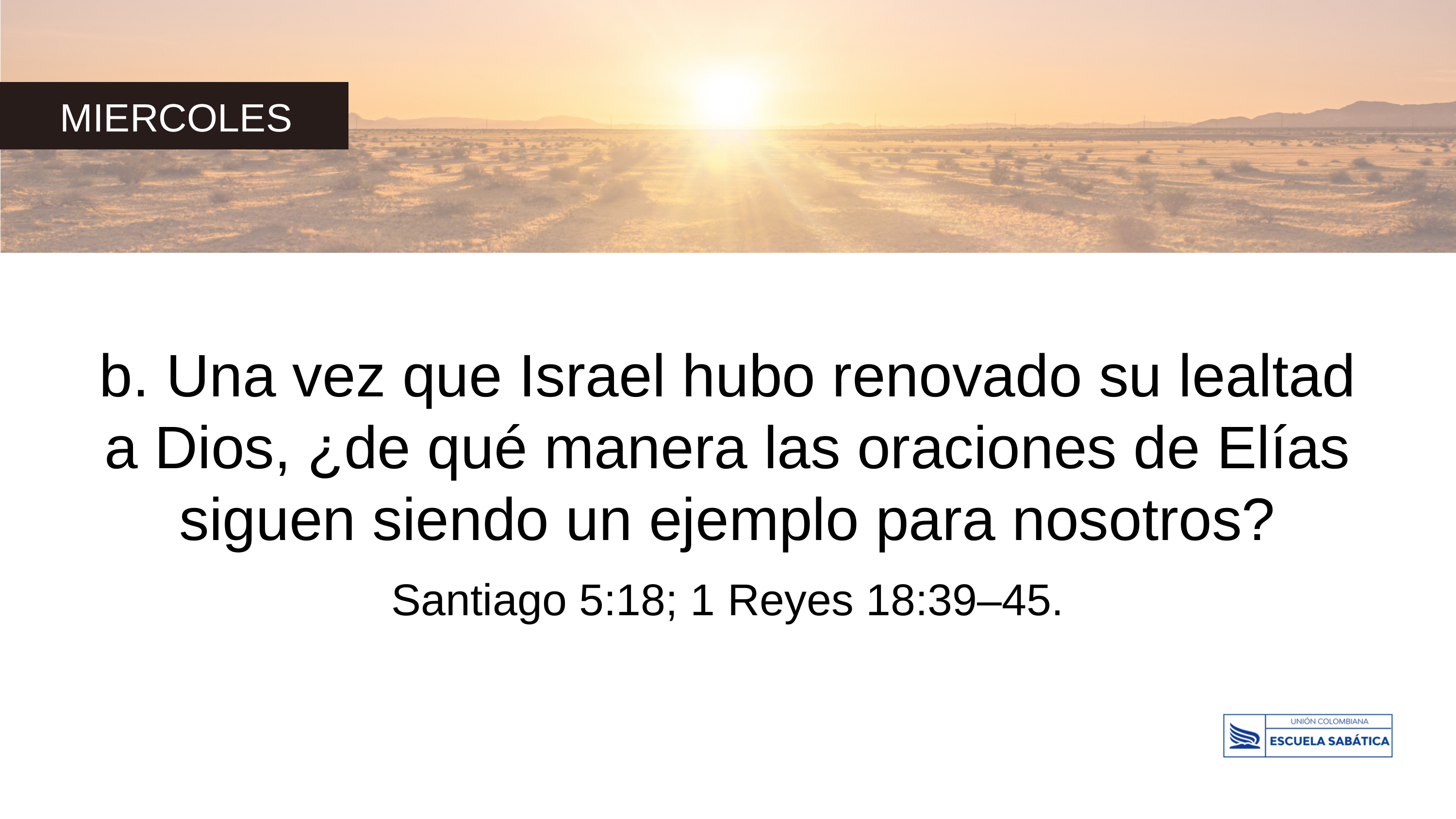

MIERCOLES
b. Una vez que Israel hubo renovado su lealtad a Dios, ¿de qué manera las oraciones de Elías siguen siendo un ejemplo para nosotros? Santiago 5:18; 1 Reyes 18:39–45.